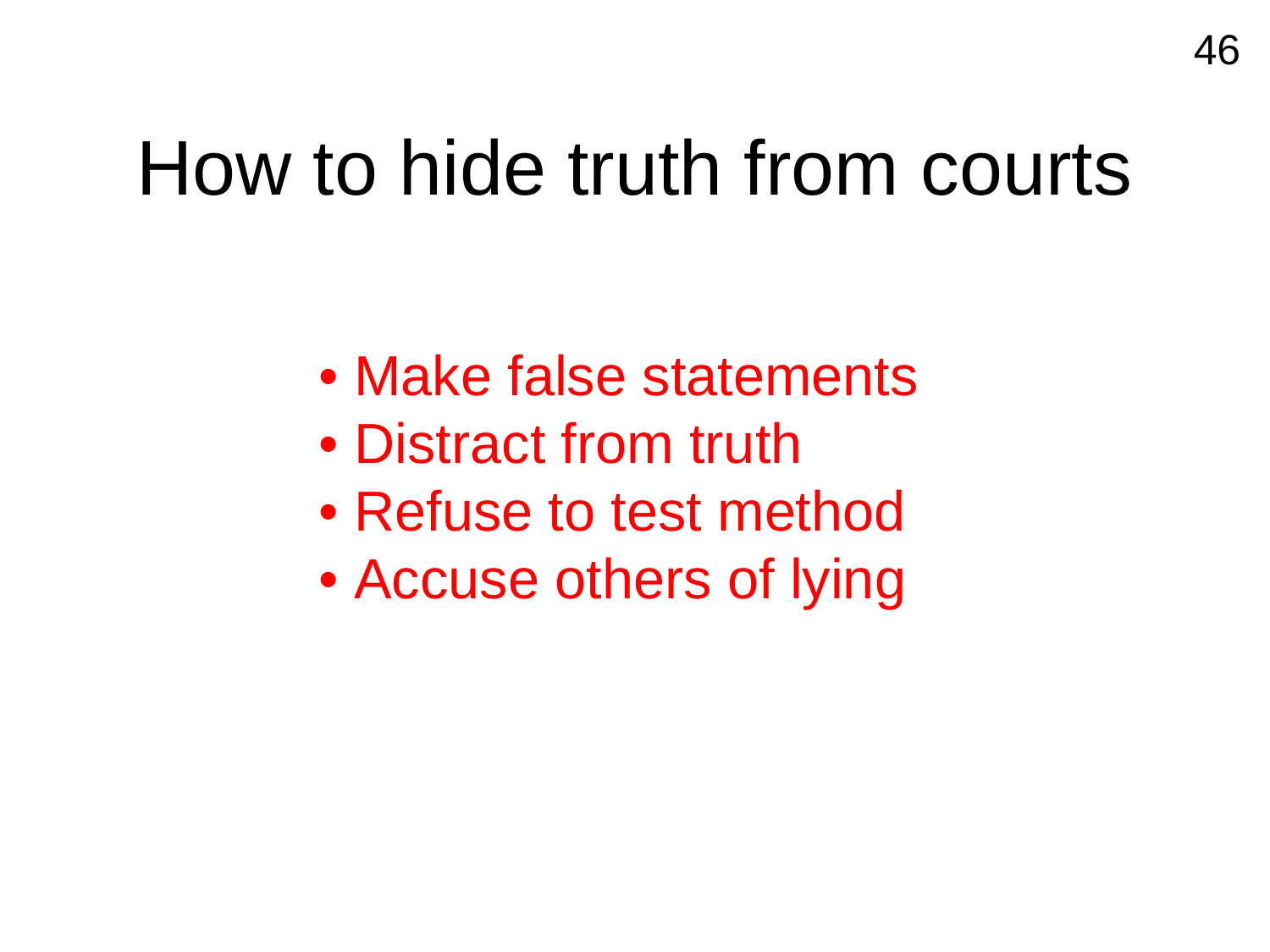

46
# How to hide truth from courts
• Make false statements
• Distract from truth
• Refuse to test method
• Accuse others of lying